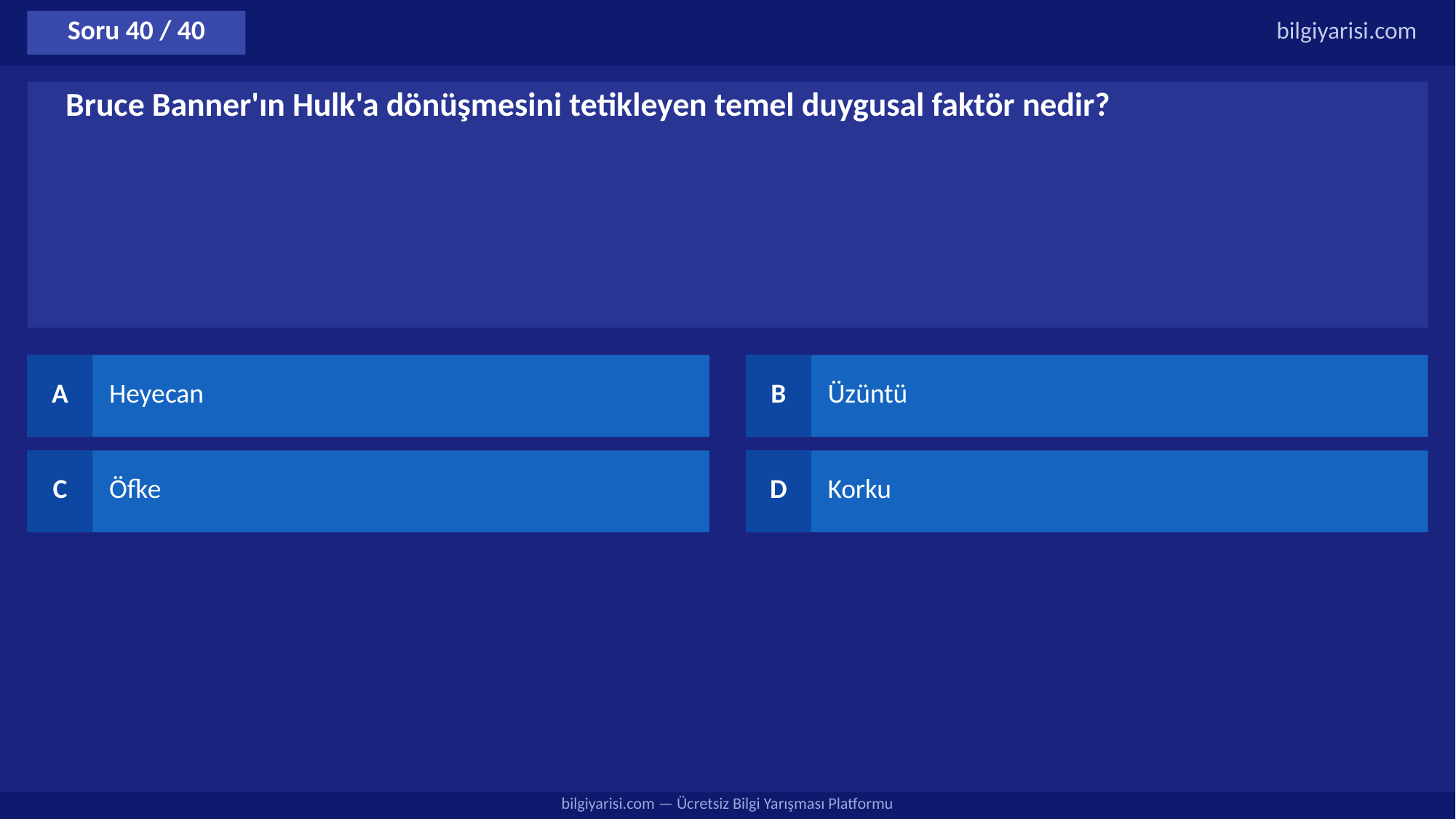

Soru 40 / 40
bilgiyarisi.com

Bruce Banner'ın Hulk'a dönüşmesini tetikleyen temel duygusal faktör nedir?

A
Heyecan

B
Üzüntü

C
Öfke

D
Korku
bilgiyarisi.com — Ücretsiz Bilgi Yarışması Platformu